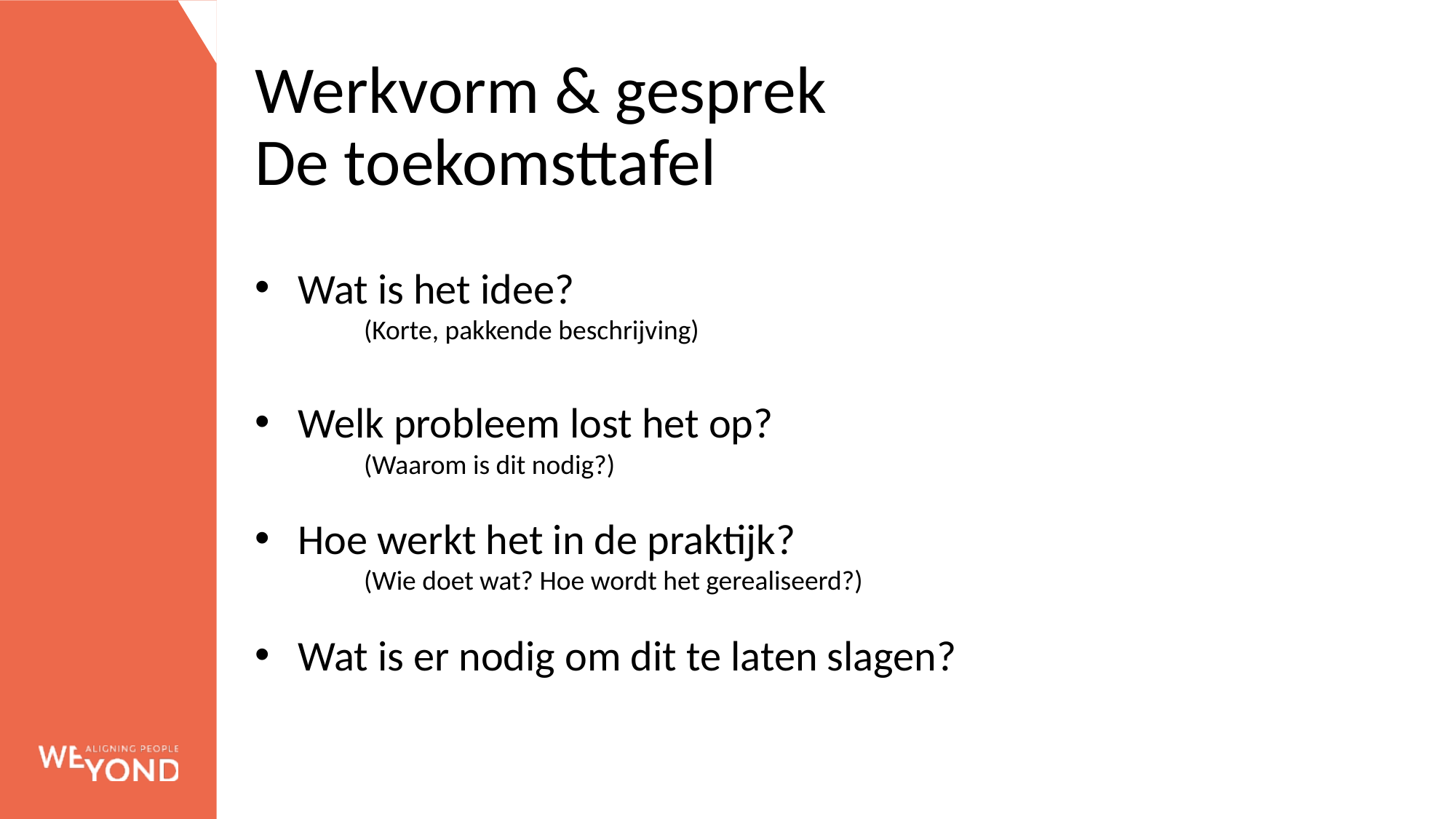

# Werkvorm & gesprek De toekomsttafel

Wat is het idee?
	(Korte, pakkende beschrijving)

Welk probleem lost het op?
	(Waarom is dit nodig?)

Hoe werkt het in de praktijk?
	(Wie doet wat? Hoe wordt het gerealiseerd?)

Wat is er nodig om dit te laten slagen?